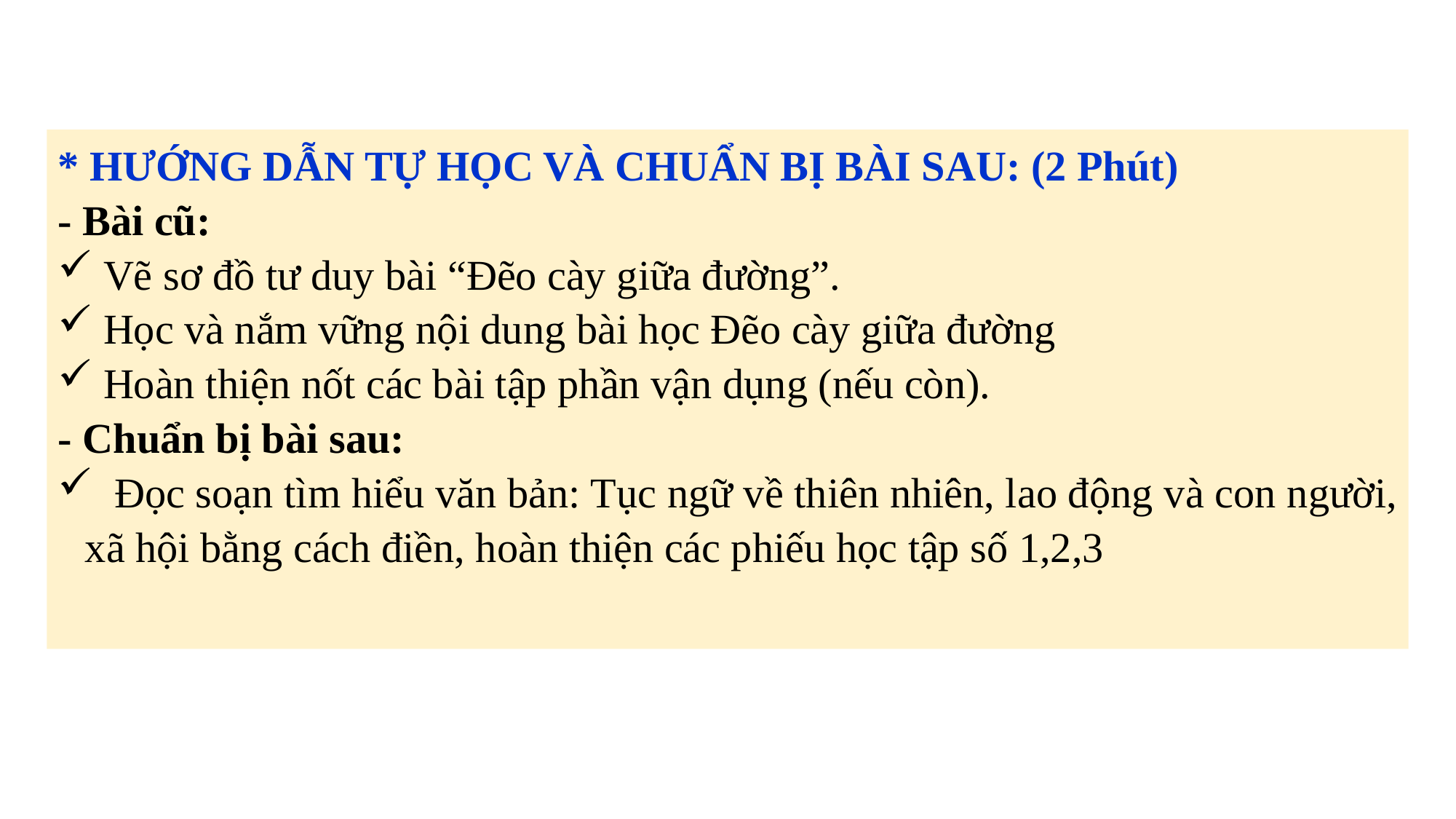

* HƯỚNG DẪN TỰ HỌC VÀ CHUẨN BỊ BÀI SAU: (2 Phút)
- Bài cũ:
 Vẽ sơ đồ tư duy bài “Đẽo cày giữa đường”.
 Học và nắm vững nội dung bài học Đẽo cày giữa đường
 Hoàn thiện nốt các bài tập phần vận dụng (nếu còn).
- Chuẩn bị bài sau:
  Đọc soạn tìm hiểu văn bản: Tục ngữ về thiên nhiên, lao động và con người, xã hội bằng cách điền, hoàn thiện các phiếu học tập số 1,2,3